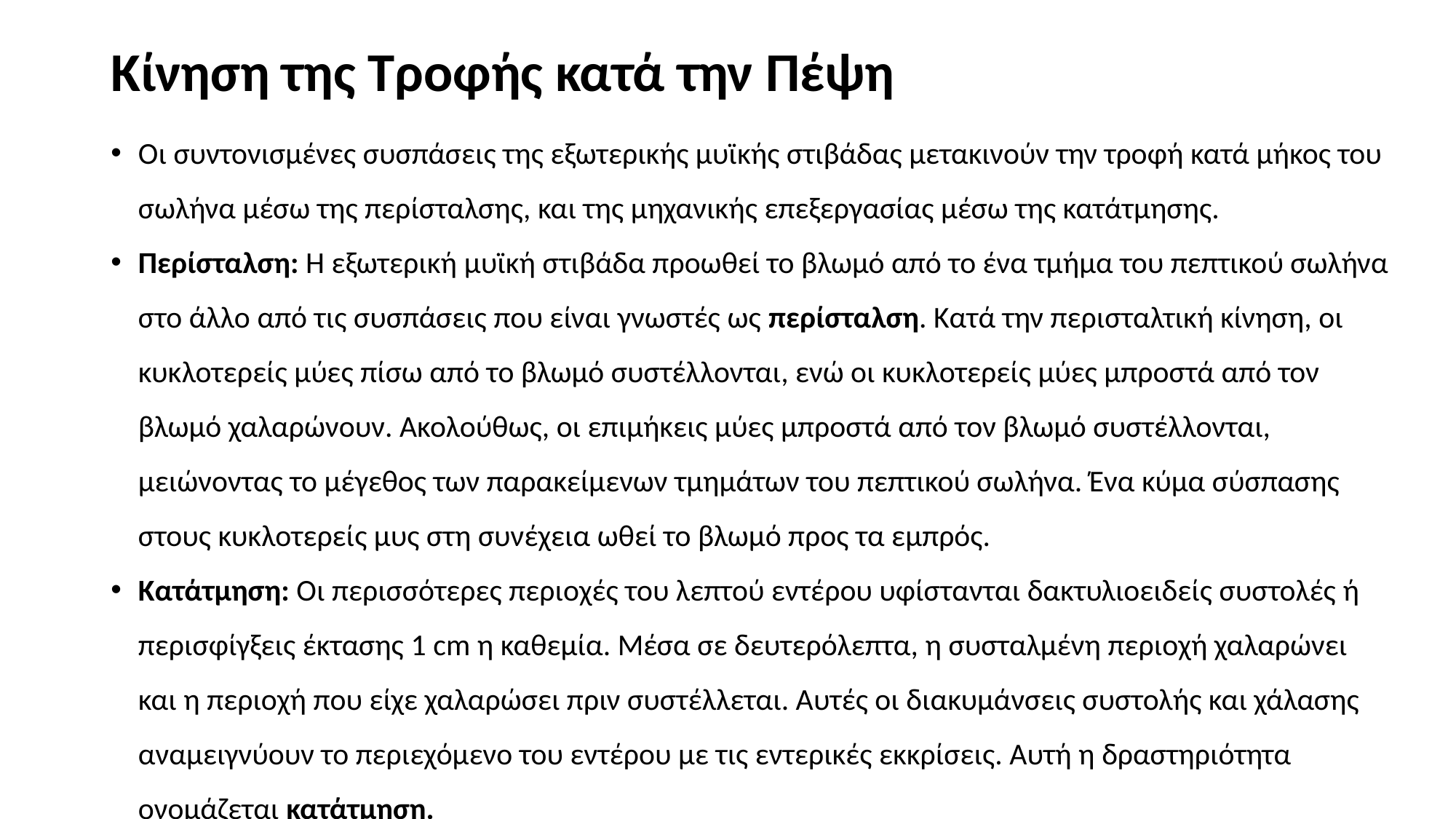

# Κίνηση της Τροφής κατά την Πέψη
Οι συντονισμένες συσπάσεις της εξωτερικής μυϊκής στιβάδας μετακινούν την τροφή κατά μήκος του σωλήνα μέσω της περίσταλσης, και της μηχανικής επεξεργασίας μέσω της κατάτμησης.
Περίσταλση: Η εξωτερική μυϊκή στιβάδα προωθεί το βλωμό από το ένα τμήμα του πεπτικού σωλήνα στο άλλο από τις συσπάσεις που είναι γνωστές ως περίσταλση. Κατά την περισταλτική κίνηση, οι κυκλοτερείς μύες πίσω από το βλωμό συστέλλονται, ενώ οι κυκλοτερείς μύες μπροστά από τον βλωμό χαλαρώνουν. Ακολούθως, οι επιμήκεις μύες μπροστά από τον βλωμό συστέλλονται, μειώνοντας το μέγεθος των παρακείμενων τμημάτων του πεπτικού σωλήνα. Ένα κύμα σύσπασης στους κυκλοτερείς μυς στη συνέχεια ωθεί το βλωμό προς τα εμπρός.
Κατάτμηση: Οι περισσότερες περιοχές του λεπτού εντέρου υφίστανται δακτυλιοειδείς συστολές ή περισφίγξεις έκτασης 1 cm η καθεμία. Μέσα σε δευτερόλεπτα, η συσταλμένη περιοχή χαλαρώνει και η περιοχή που είχε χαλαρώσει πριν συστέλλεται. Αυτές οι διακυμάνσεις συστολής και χάλασης αναμειγνύουν το περιεχόμενο του εντέρου με τις εντερικές εκκρίσεις. Αυτή η δραστηριότητα ονομάζεται κατάτμηση.